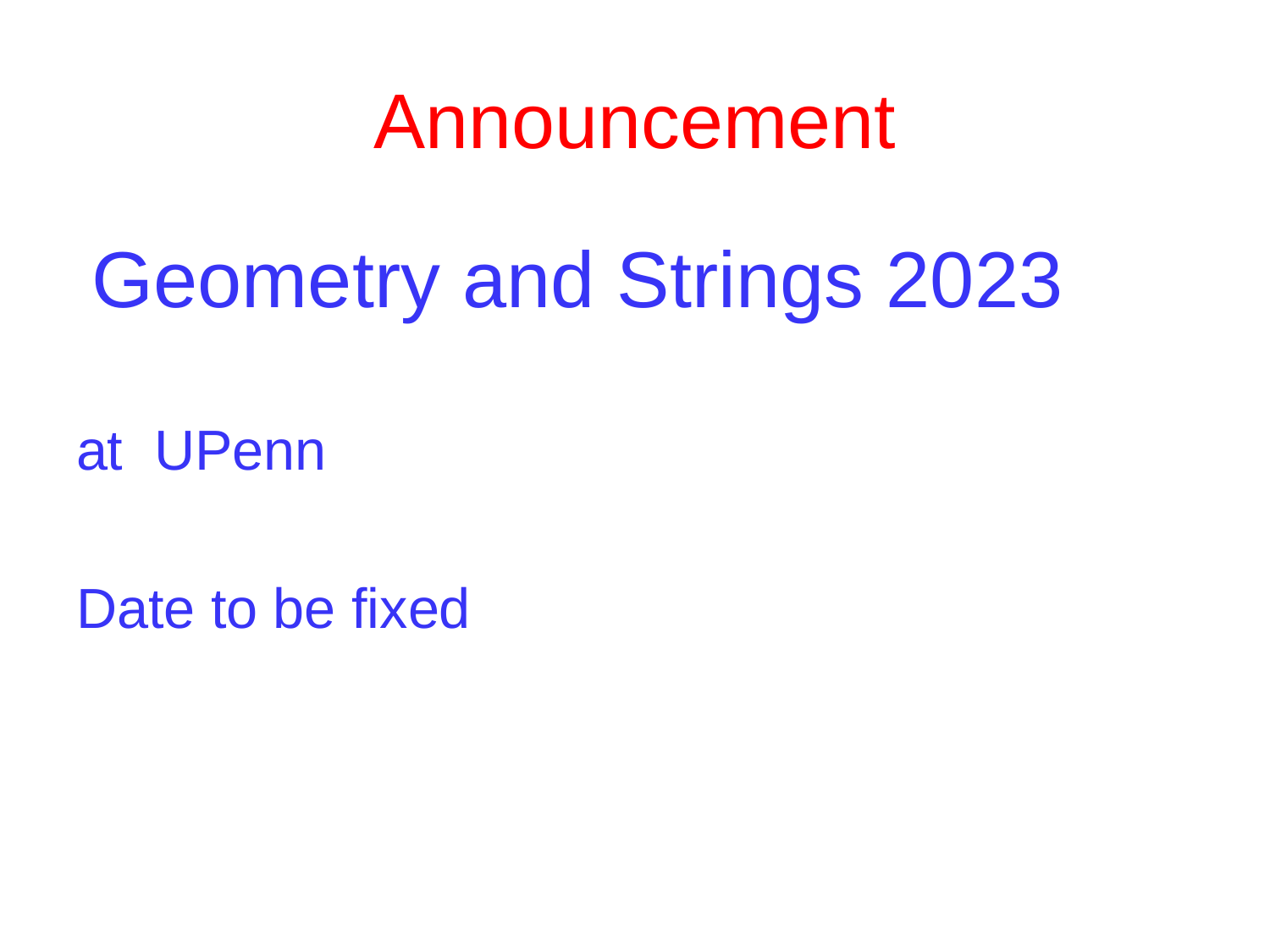

# Announcement
 Geometry and Strings 2023

at  UPenn

Date to be fixed